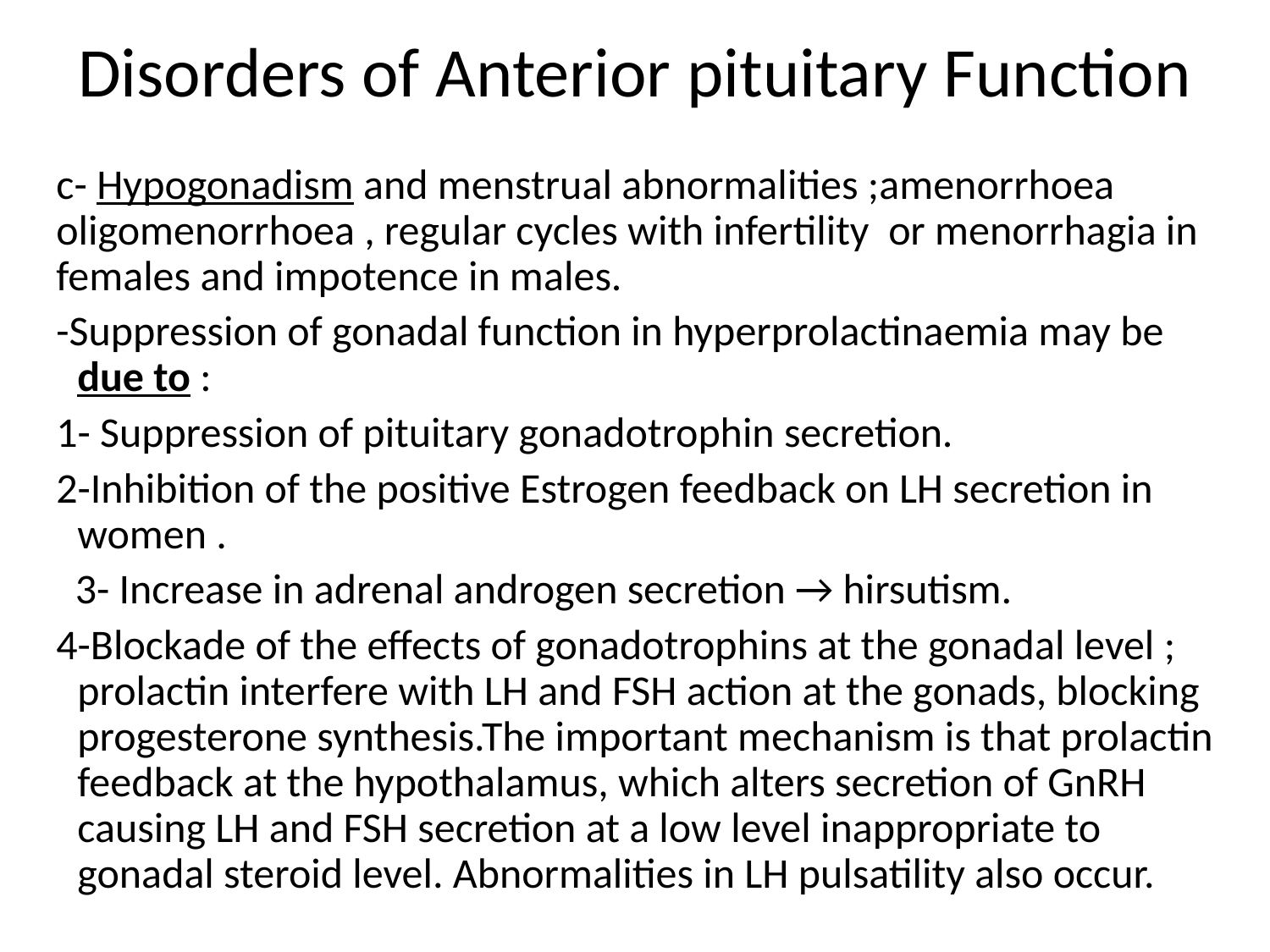

# Disorders of Anterior pituitary Function
c- Hypogonadism and menstrual abnormalities ;amenorrhoea oligomenorrhoea , regular cycles with infertility  or menorrhagia in females and impotence in males.
-Suppression of gonadal function in hyperprolactinaemia may be due to :
1- Suppression of pituitary gonadotrophin secretion.
2-Inhibition of the positive Estrogen feedback on LH secretion in women .
  3- Increase in adrenal androgen secretion → hirsutism.
4-Blockade of the effects of gonadotrophins at the gonadal level ; prolactin interfere with LH and FSH action at the gonads, blocking progesterone synthesis.The important mechanism is that prolactin feedback at the hypothalamus, which alters secretion of GnRH causing LH and FSH secretion at a low level inappropriate to gonadal steroid level. Abnormalities in LH pulsatility also occur.